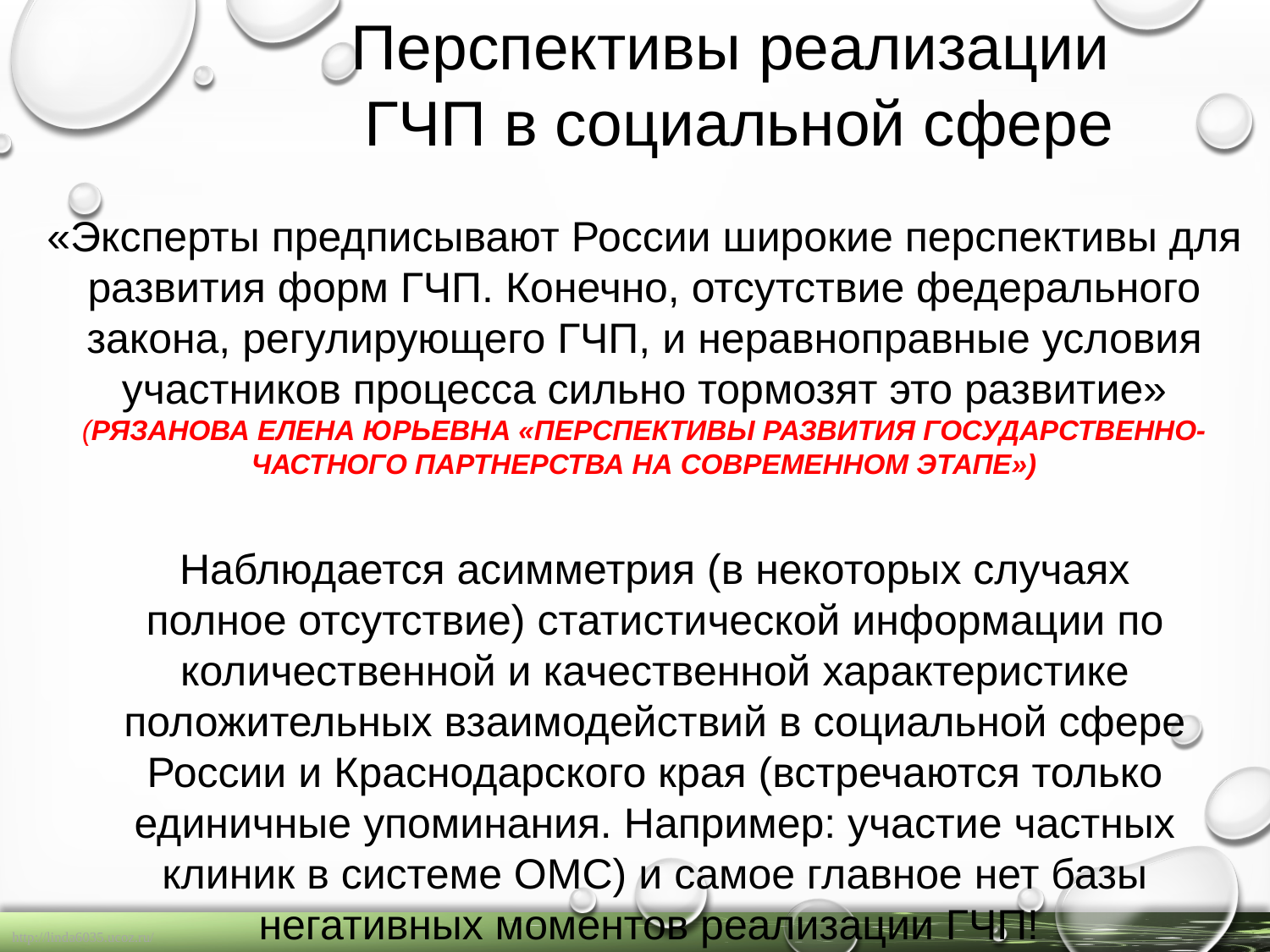

Перспективы реализации
ГЧП в социальной сфере
«Эксперты предписывают России широкие перспективы для развития форм ГЧП. Конечно, отсутствие федерального закона, регулирующего ГЧП, и неравноправные условия участников процесса сильно тормозят это развитие»
(РЯЗАНОВА ЕЛЕНА ЮРЬЕВНА «ПЕРСПЕКТИВЫ РАЗВИТИЯ ГОСУДАРСТВЕННО- ЧАСТНОГО ПАРТНЕРСТВА НА СОВРЕМЕННОМ ЭТАПЕ»)
Наблюдается асимметрия (в некоторых случаях полное отсутствие) статистической информации по количественной и качественной характеристике положительных взаимодействий в социальной сфере России и Краснодарского края (встречаются только единичные упоминания. Например: участие частных клиник в системе ОМС) и самое главное нет базы негативных моментов реализации ГЧП!